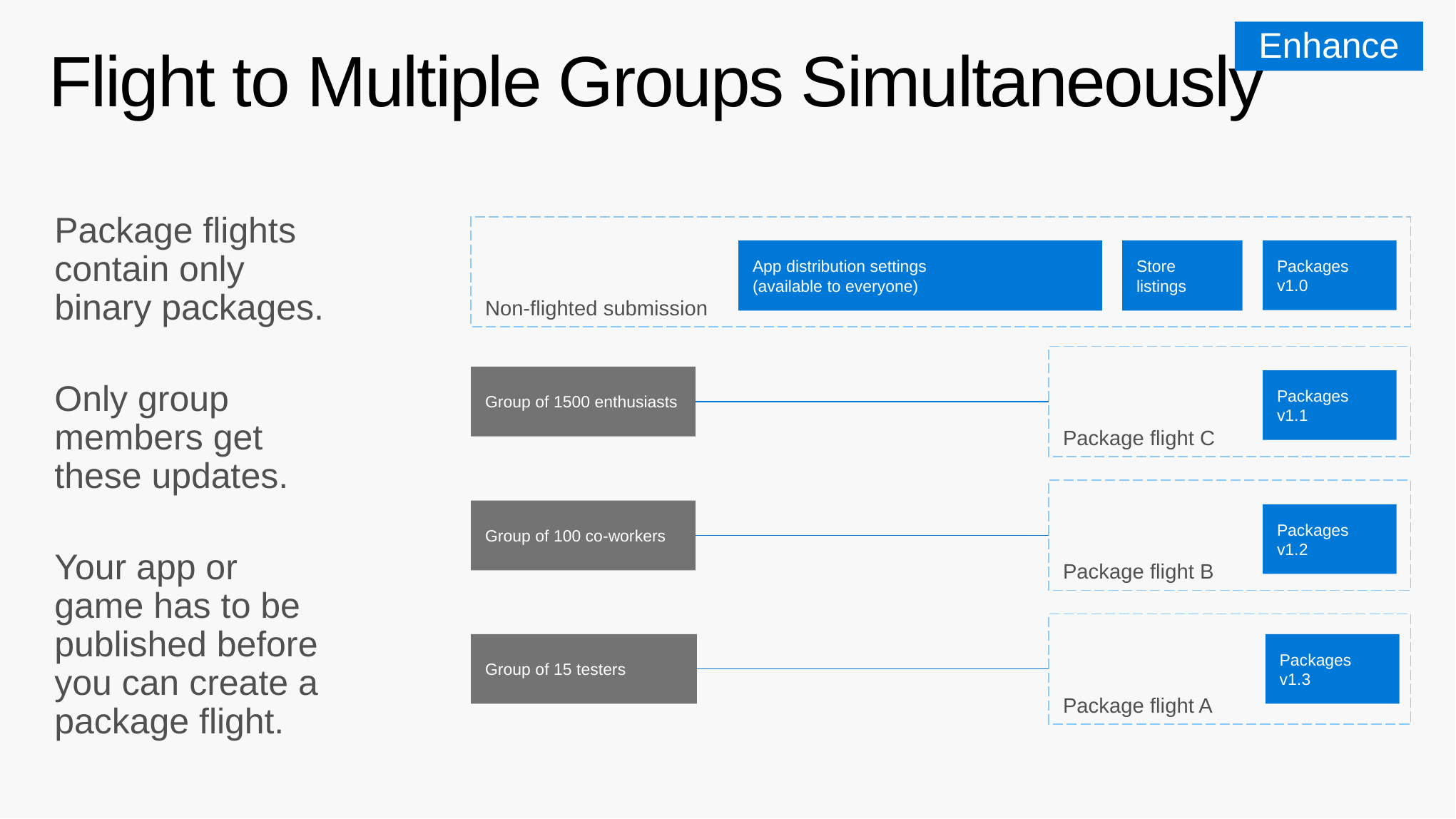

Enhance
# Flight to Multiple Groups Simultaneously
Package flights contain only binary packages.

Only group members get these updates.

Your app or game has to be published before you can create a package flight.
Non-flighted submission
App distribution settings
(available to everyone)
Store listings
Packages v1.0
Package flight C
Packages v1.1
Group of 1500 enthusiasts
Package flight B
Packages v1.2
Group of 100 co-workers
Package flight A
Packages v1.3
Group of 15 testers